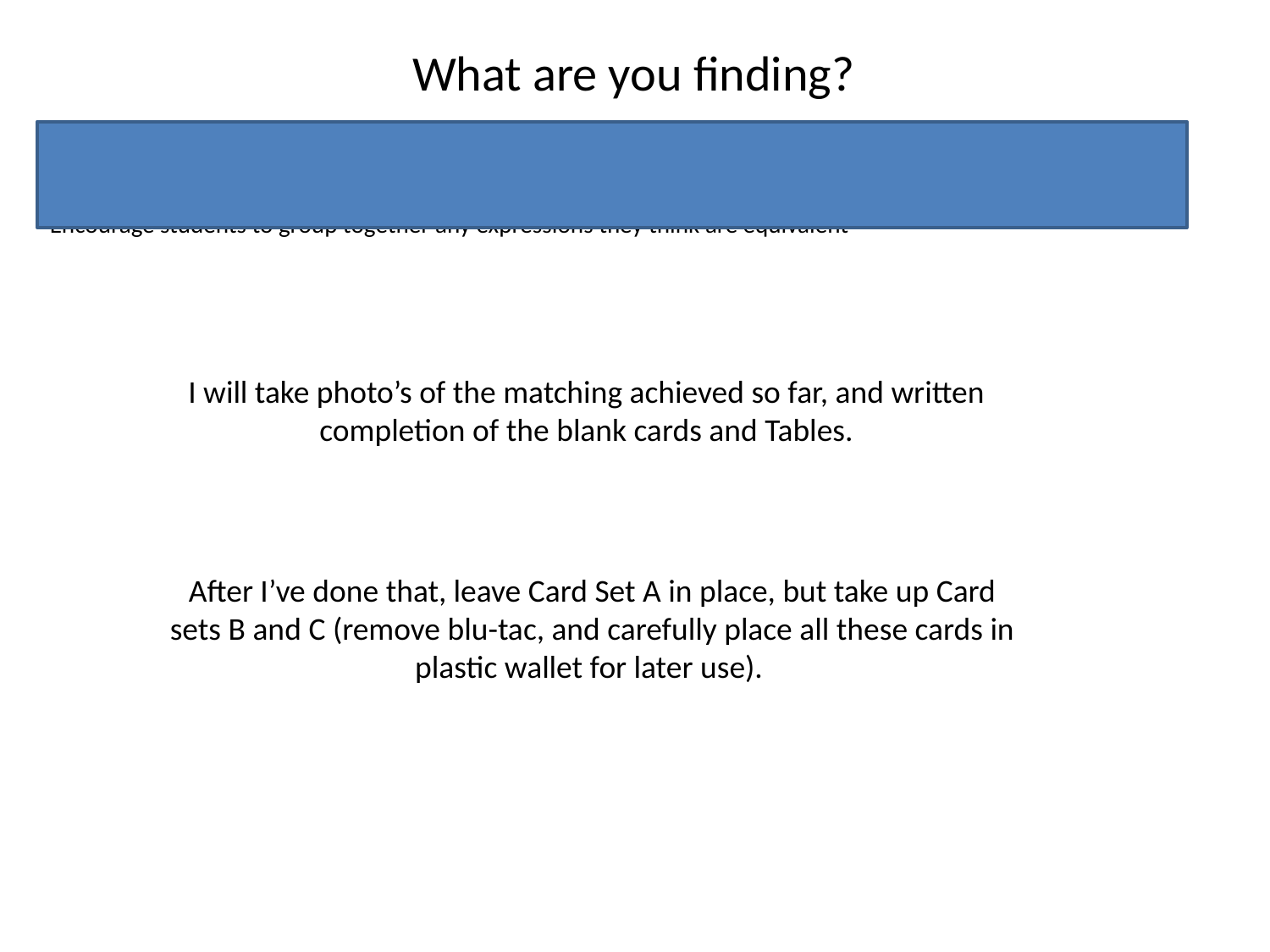

What are you finding?

There’s fewer Tables. Some Tables match more than one pair. Do not explain why yet, even if students guess etc.

Encourage students to group together any expressions they think are equivalent
I will take photo’s of the matching achieved so far, and written completion of the blank cards and Tables.
After I’ve done that, leave Card Set A in place, but take up Card sets B and C (remove blu-tac, and carefully place all these cards in plastic wallet for later use).